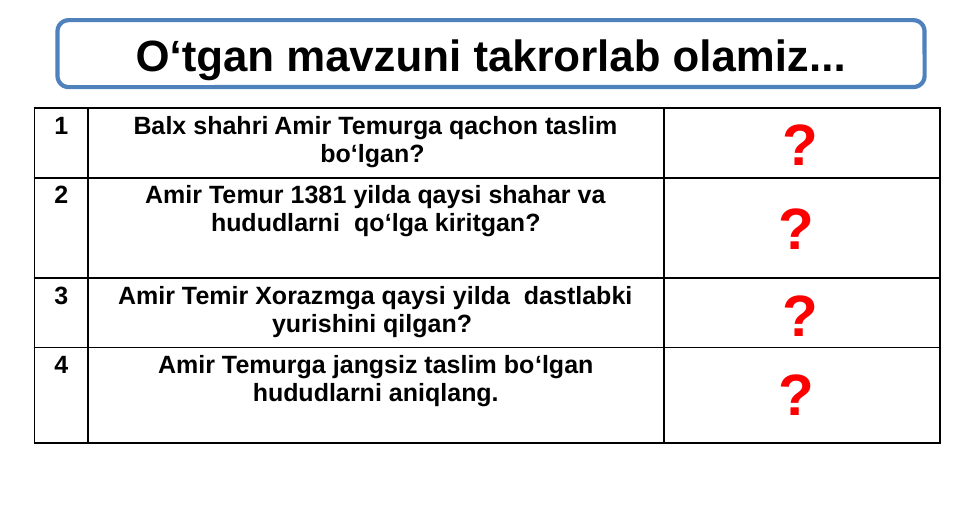

O‘tgan mavzuni takrorlab olamiz...
| 1 | Balx shahri Amir Temurga qachon taslim bo‘lgan? | 1370-yil 10 aprel |
| --- | --- | --- |
| 2 | Amir Temur 1381 yilda qaysi shahar va hududlarni qo‘lga kiritgan? | Hirot, Seiston, Mozandaron |
| 3 | Amir Temir Xorazmga qaysi yilda dastlabki yurishini qilgan? | 1372 -yil |
| 4 | Amir Temurga jangsiz taslim bo‘lgan hududlarni aniqlang. | Saraxs, Jom, Qavsiya, Sabzavor |
?
?
?
?